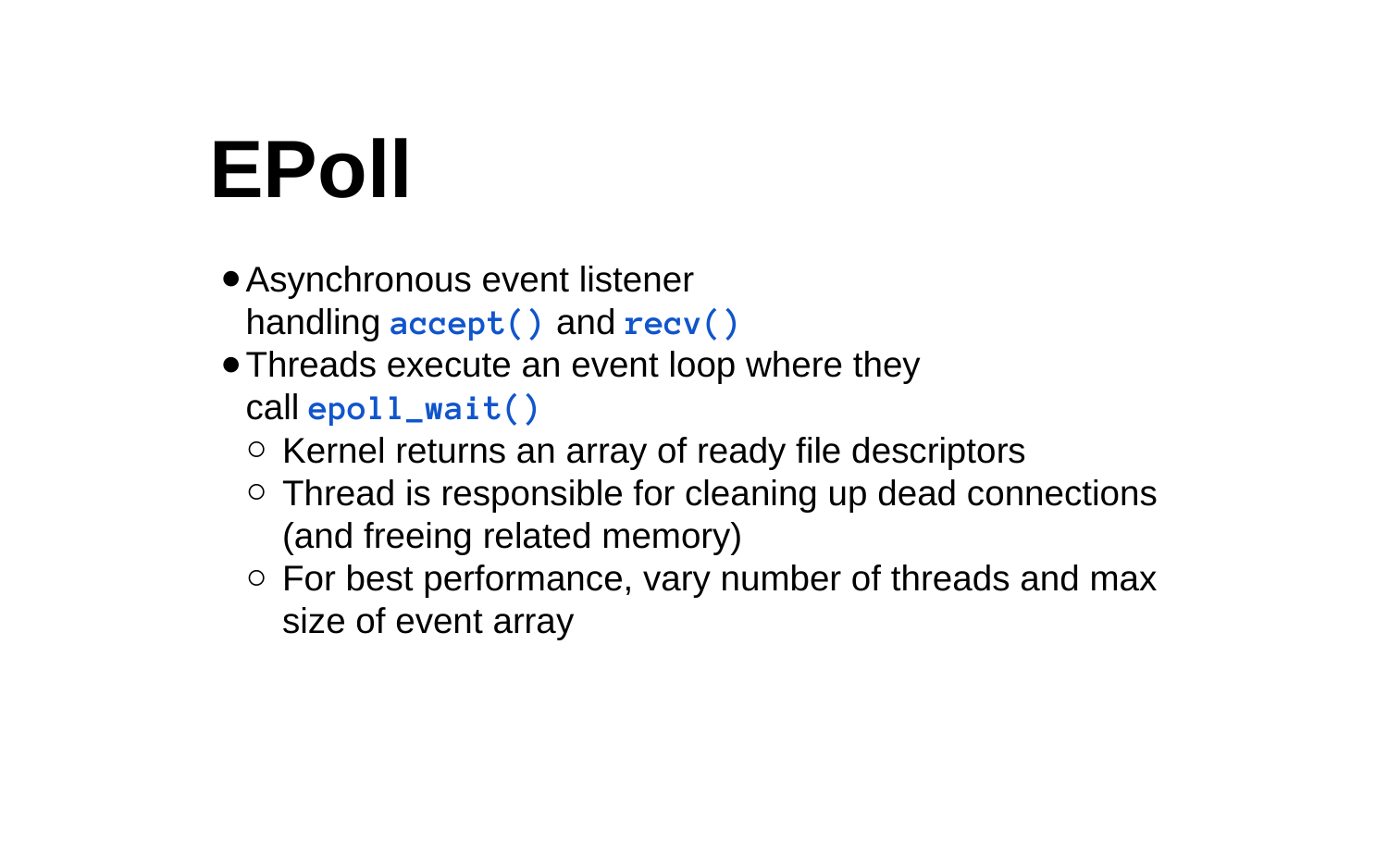

EPoll
Asynchronous event listener handling accept() and recv()
Threads execute an event loop where they call epoll_wait()
Kernel returns an array of ready file descriptors
Thread is responsible for cleaning up dead connections (and freeing related memory)
For best performance, vary number of threads and max size of event array